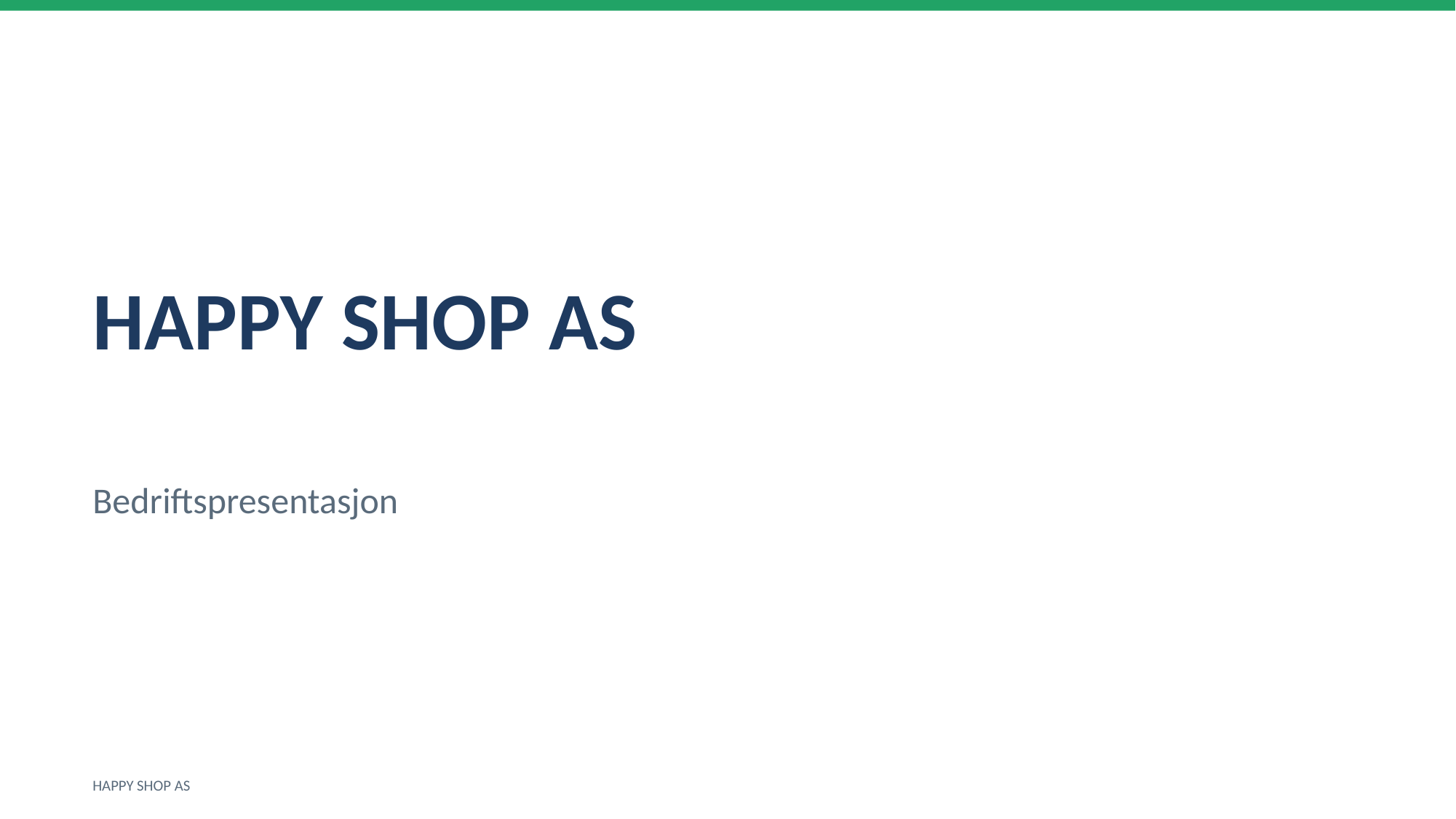

HAPPY SHOP AS
Bedriftspresentasjon
HAPPY SHOP AS